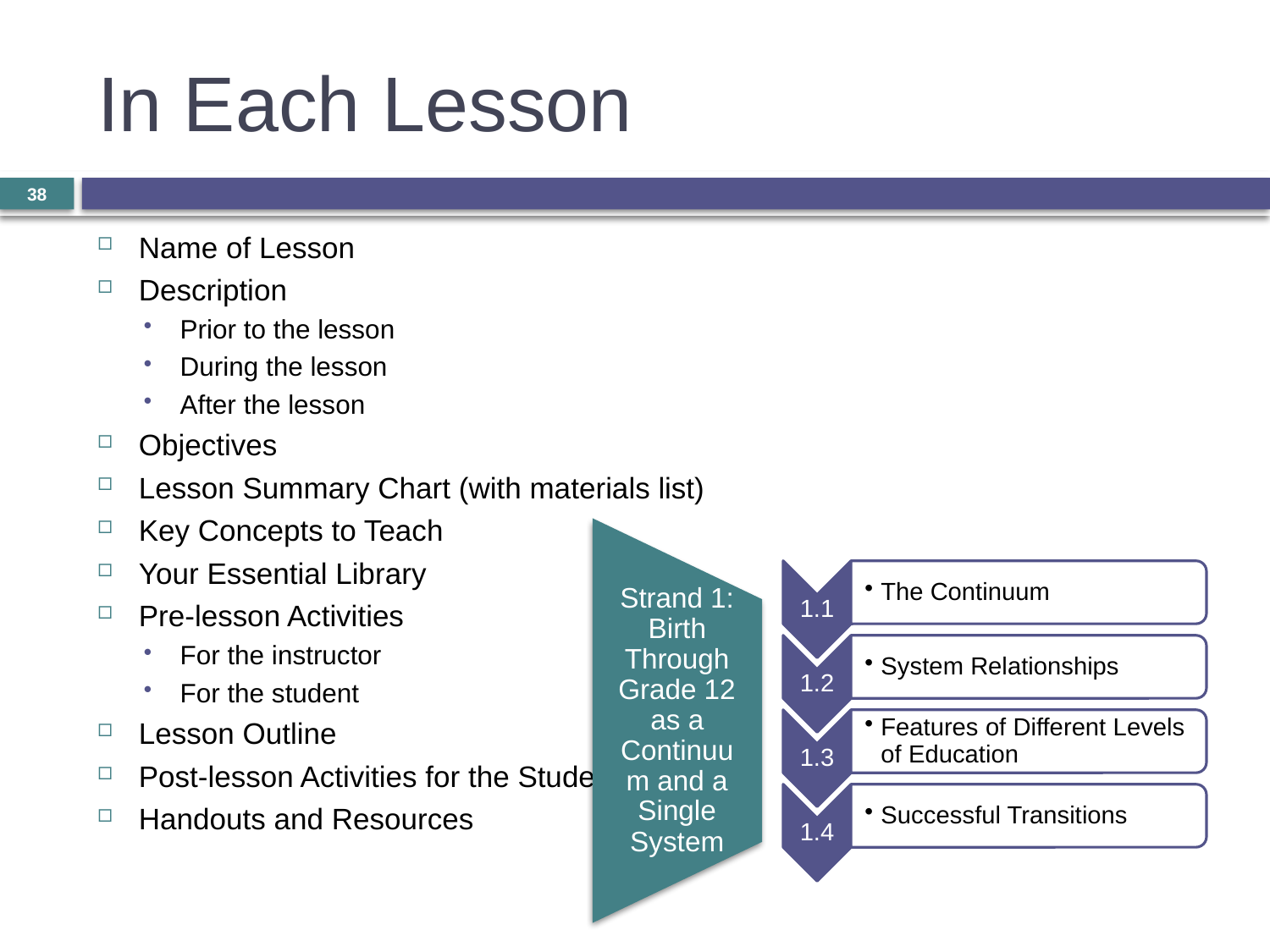

# In Each Lesson
38
Name of Lesson
Description
Prior to the lesson
During the lesson
After the lesson
Objectives
Lesson Summary Chart (with materials list)
Key Concepts to Teach
Your Essential Library
Pre-lesson Activities
For the instructor
For the student
Lesson Outline
Post-lesson Activities for the Students
Handouts and Resources

Strand 1: Birth Through Grade 12 as a Continuum and a Single System

1.1
The Continuum
1.2
System Relationships
1.3
Features of Different Levels of Education
1.4
Successful Transitions